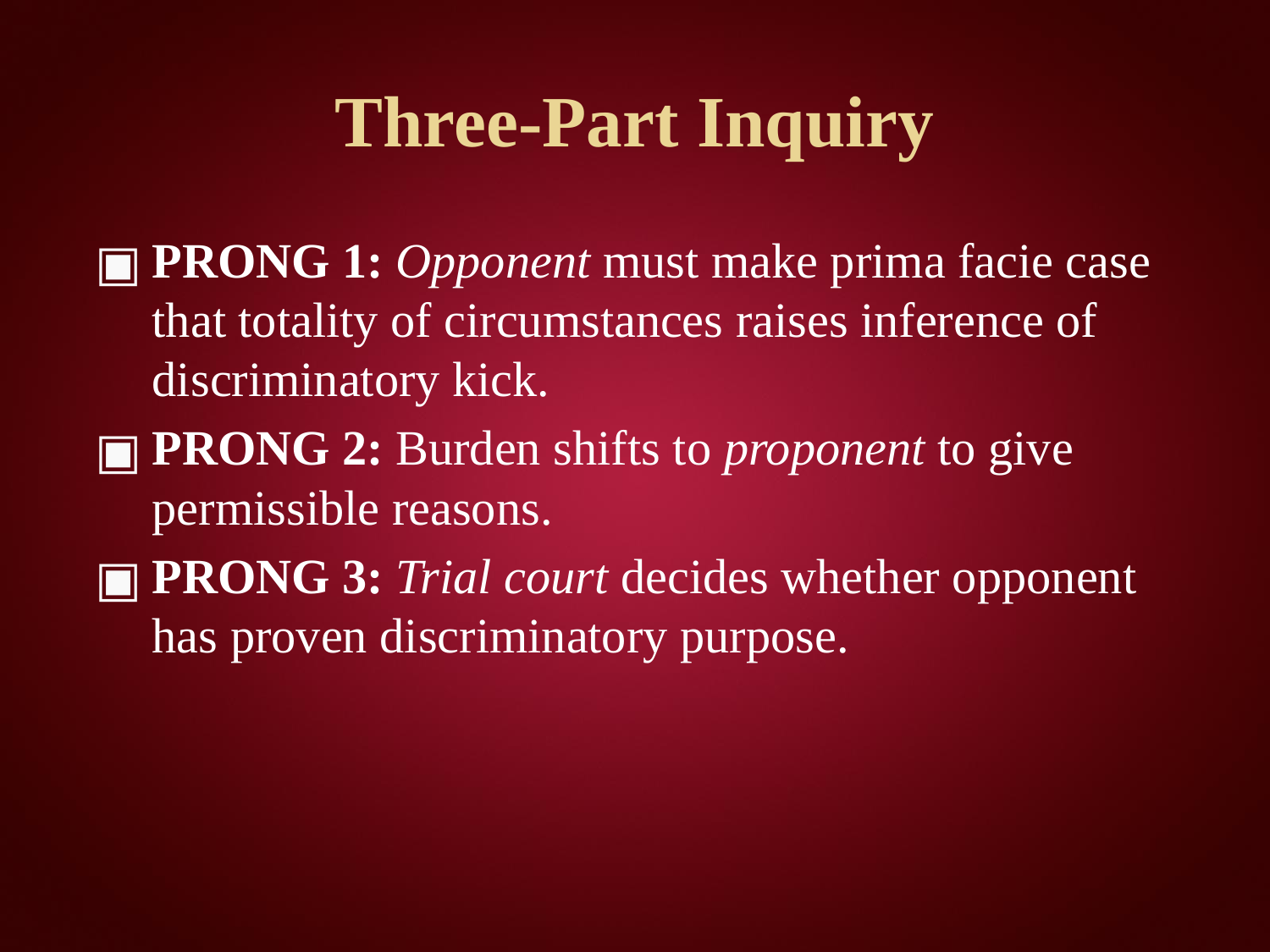

# Three-Part Inquiry
PRONG 1: Opponent must make prima facie case that totality of circumstances raises inference of discriminatory kick.
PRONG 2: Burden shifts to proponent to give permissible reasons.
PRONG 3: Trial court decides whether opponent has proven discriminatory purpose.